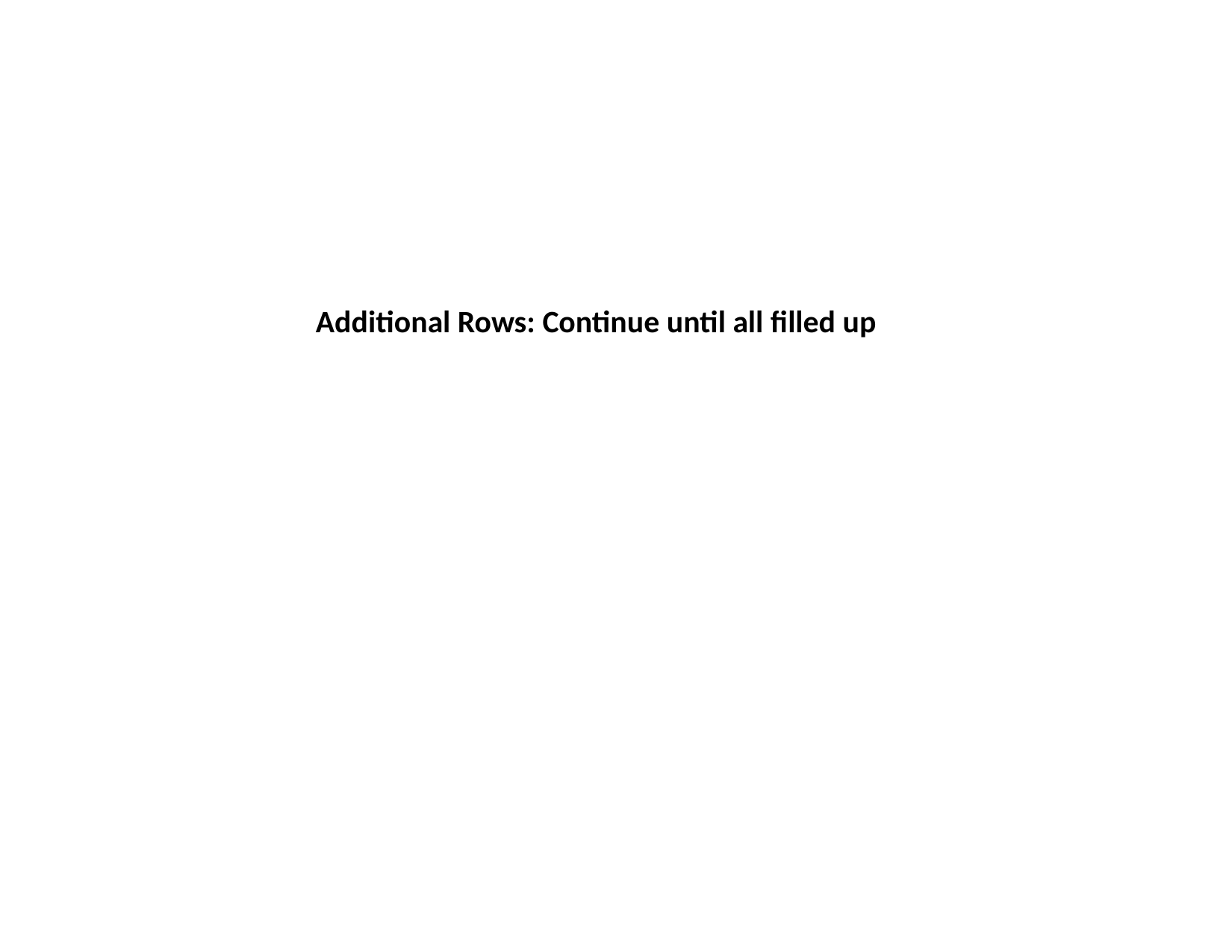

Additional Rows: Continue until all filled up